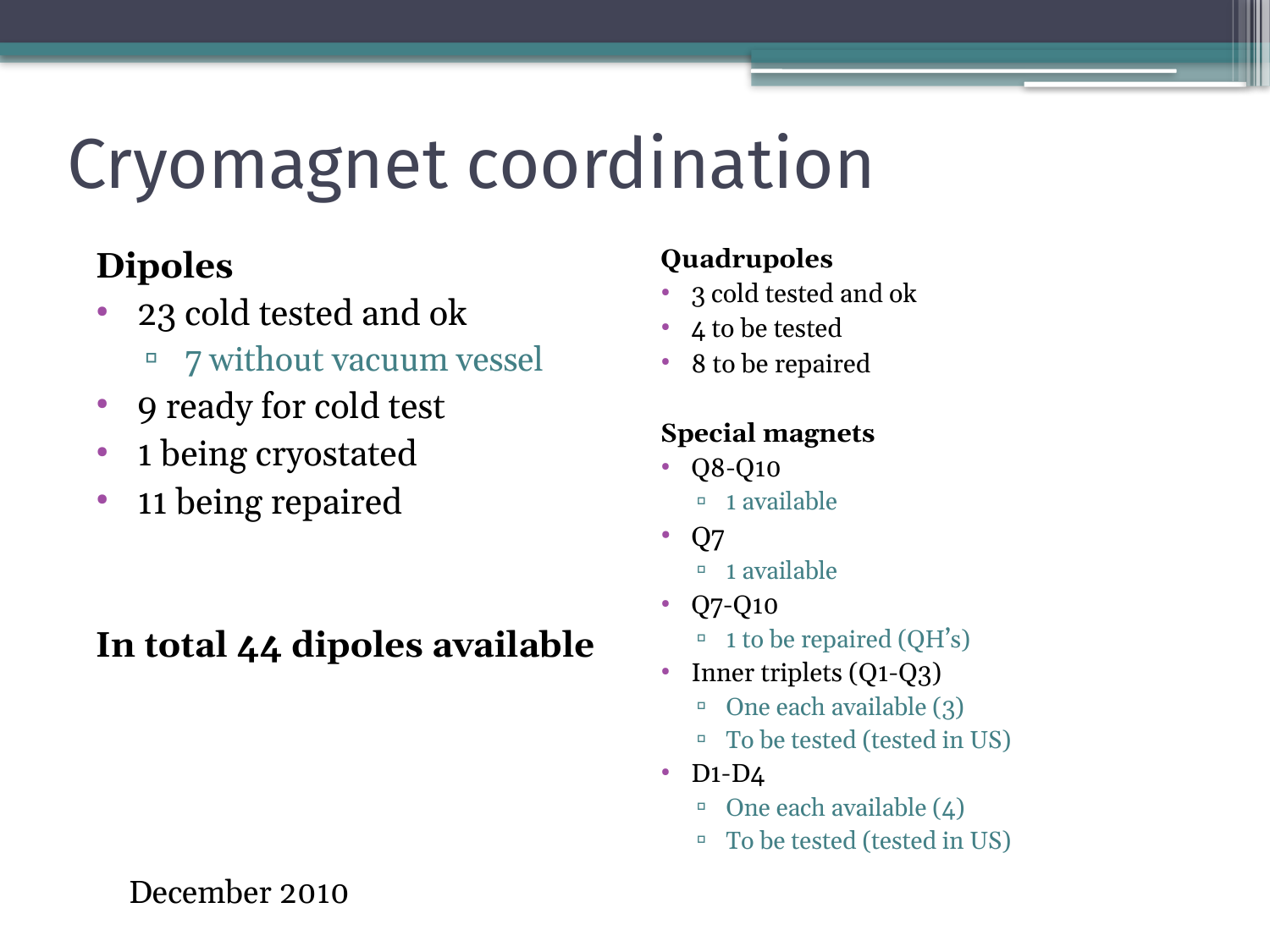

# Cryomagnet coordination
Dipoles
23 cold tested and ok
7 without vacuum vessel
9 ready for cold test
1 being cryostated
11 being repaired

In total 44 dipoles available

Quadrupoles
3 cold tested and ok
4 to be tested
8 to be repaired

Special magnets
Q8-Q10
1 available
Q7
1 available
Q7-Q10
1 to be repaired (QH’s)
Inner triplets (Q1-Q3)
One each available (3)
To be tested (tested in US)
D1-D4
One each available (4)
To be tested (tested in US)

December 2010